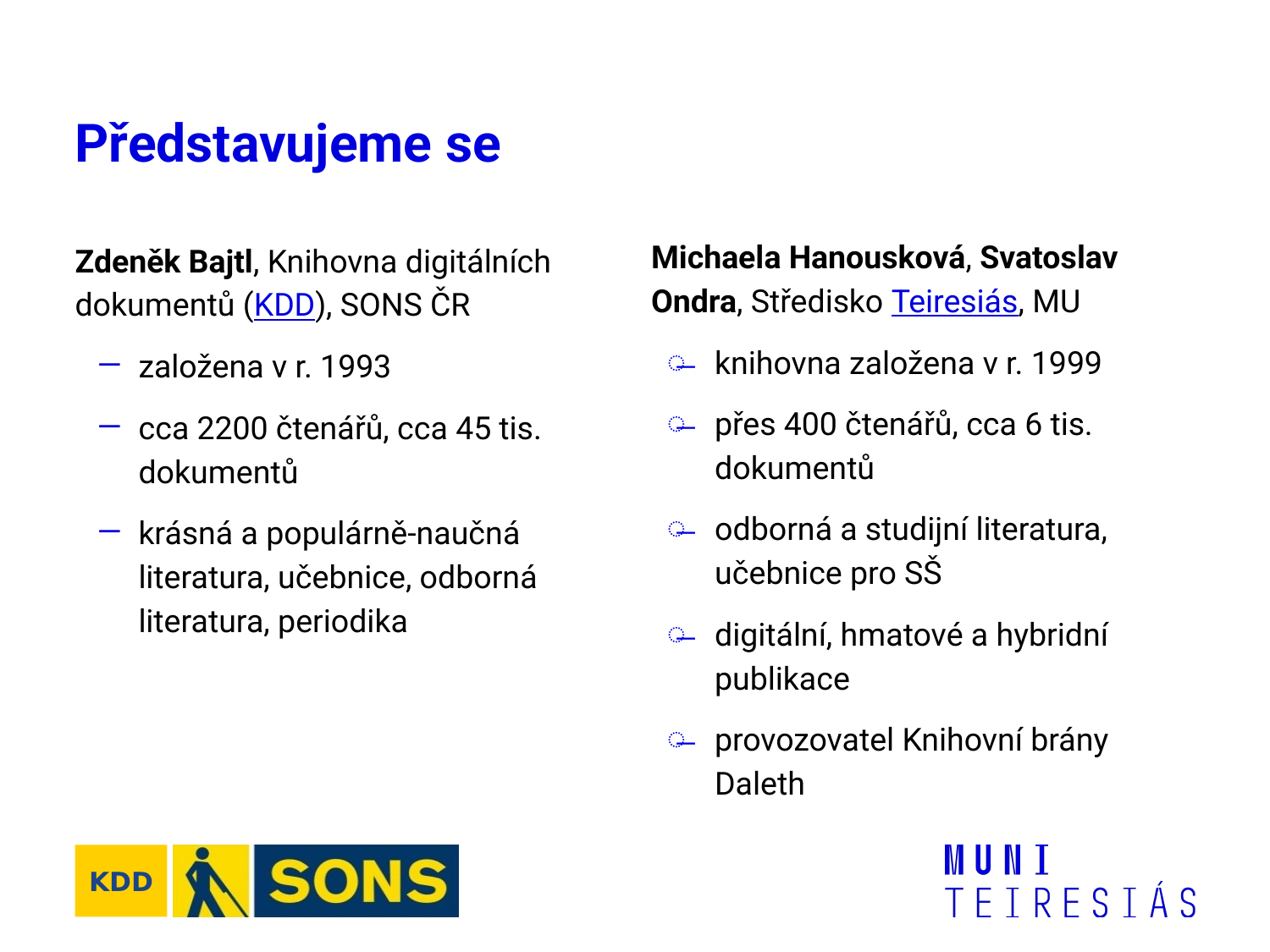

# Představujeme se
Michaela Hanousková, Svatoslav Ondra, Středisko Teiresiás, MU
knihovna založena v r. 1999
přes 400 čtenářů, cca 6 tis. dokumentů
odborná a studijní literatura, učebnice pro SŠ
digitální, hmatové a hybridní publikace
provozovatel Knihovní brány Daleth
Zdeněk Bajtl, Knihovna digitálních dokumentů (KDD), SONS ČR
založena v r. 1993
cca 2200 čtenářů, cca 45 tis. dokumentů
krásná a populárně-naučná literatura, učebnice, odborná literatura, periodika